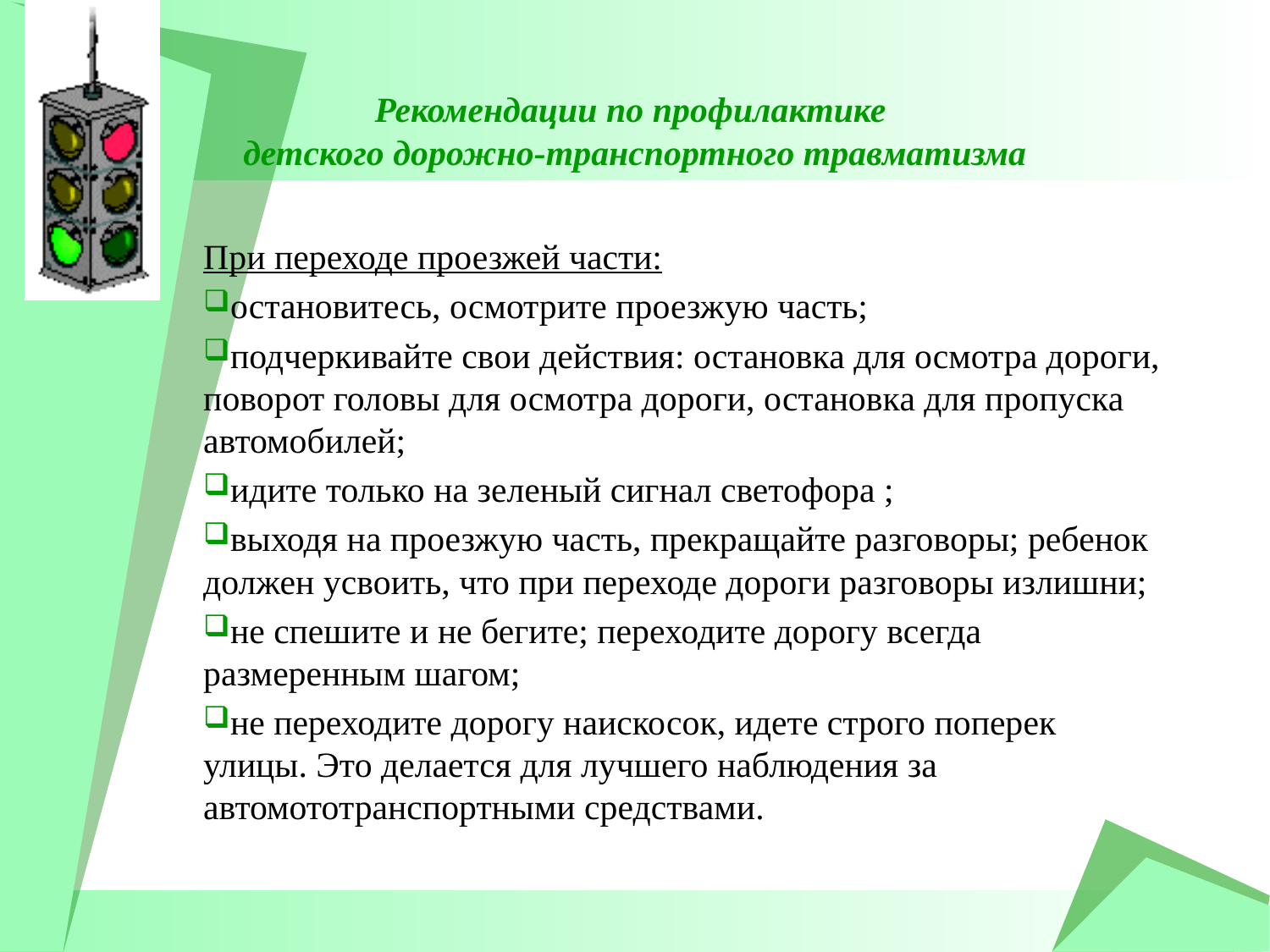

# Рекомендации по профилактике детского дорожно-транспортного травматизма

При переходе проезжей части:
остановитесь, осмотрите проезжую часть;
подчеркивайте свои действия: остановка для осмотра дороги, поворот головы для осмотра дороги, остановка для пропуска автомобилей;
идите только на зеленый сигнал светофора ;
выходя на проезжую часть, прекращайте разговоры; ребенок должен усвоить, что при переходе дороги разговоры излишни;
не спешите и не бегите; переходите дорогу всегда размеренным шагом;
не переходите дорогу наискосок, идете строго поперек улицы. Это делается для лучшего наблюдения за автомототранспортными средствами.